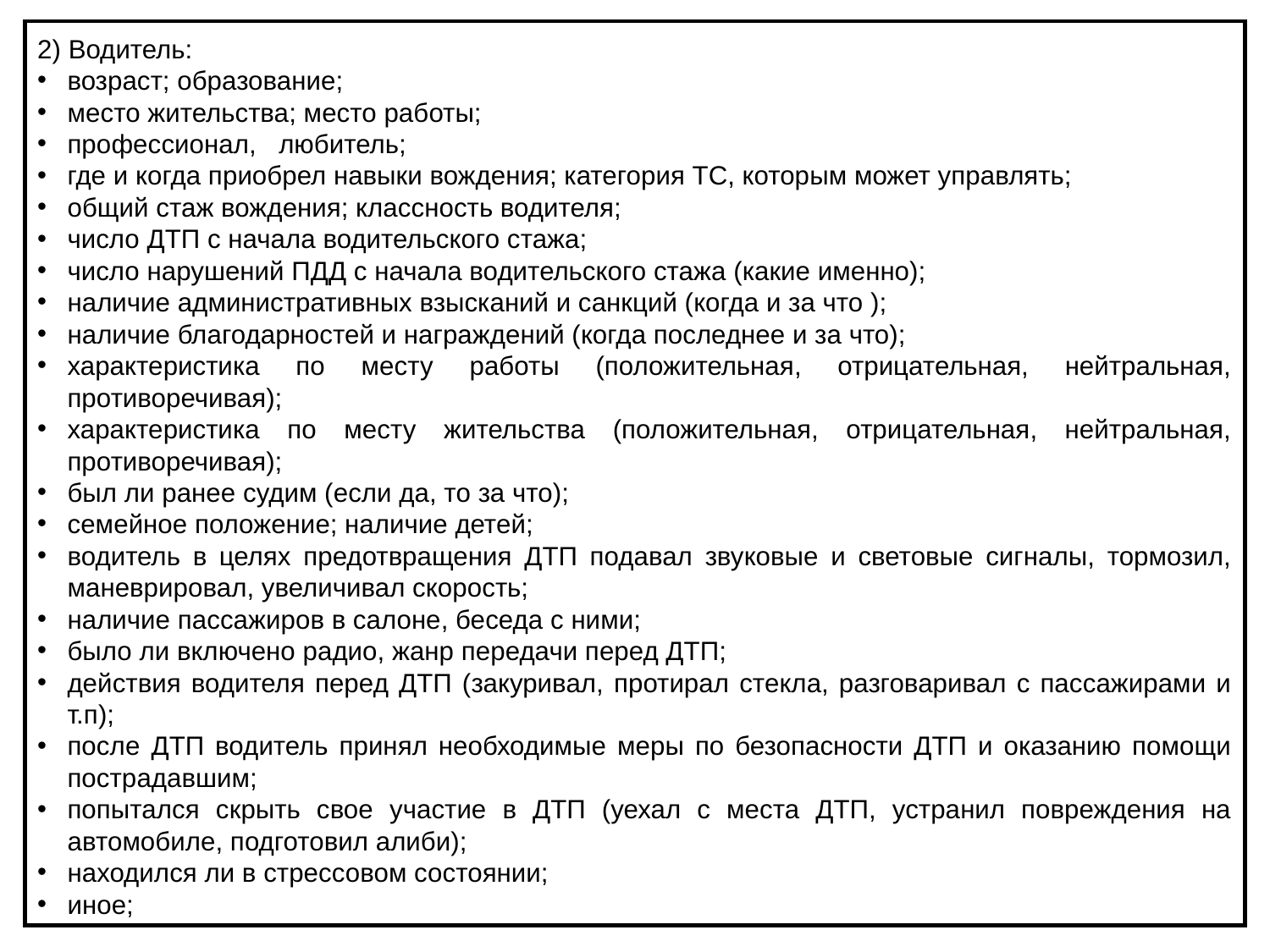

2) Водитель:
возраст; образование;
место жительства; место работы;
профессионал,   любитель;
где и когда приобрел навыки вождения; категория ТС, которым может управлять;
общий стаж вождения; классность водителя;
число ДТП с начала водительского стажа;
число нарушений ПДД с начала водительского стажа (какие именно);
наличие административных взысканий и санкций (когда и за что );
наличие благодарностей и награждений (когда последнее и за что);
характеристика по месту работы (положительная, отрицательная, нейтральная, противоречивая);
характеристика по месту жительства (положительная, отрицательная, нейтральная, противоречивая);
был ли ранее судим (если да, то за что);
семейное положение; наличие детей;
водитель в целях предотвращения ДТП подавал звуковые и световые сигналы, тормозил, маневрировал, увеличивал скорость;
наличие пассажиров в салоне, беседа с ними;
было ли включено радио, жанр передачи перед ДТП;
действия водителя перед ДТП (закуривал, протирал стекла, разговаривал с пассажирами и т.п);
после ДТП водитель принял необходимые меры по безопасности ДТП и оказанию помощи пострадавшим;
попытался скрыть свое участие в ДТП (уехал с места ДТП, устранил повреждения на автомобиле, подготовил алиби);
находился ли в стрессовом состоянии;
иное;